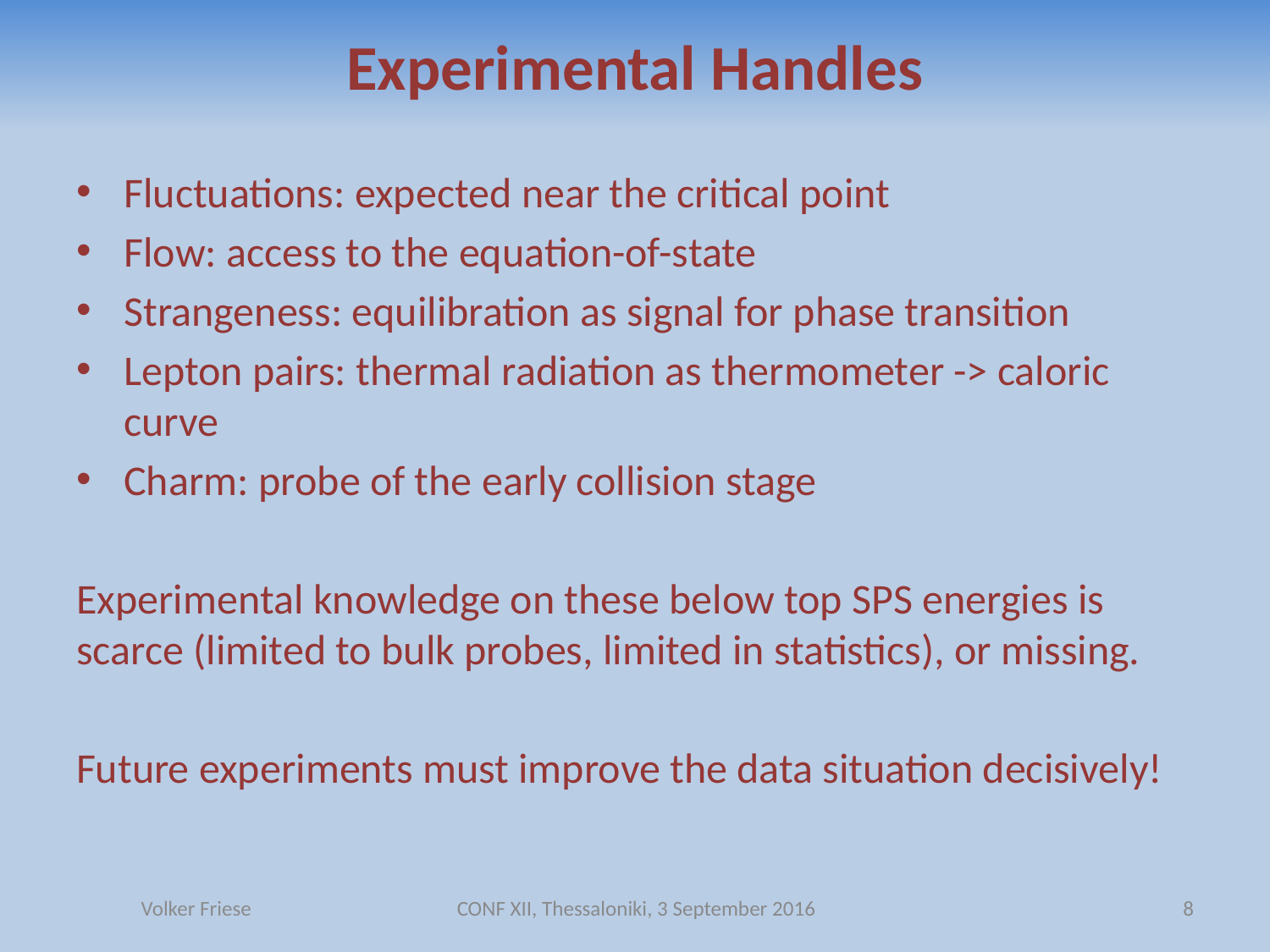

# Experimental Handles
Fluctuations: expected near the critical point
Flow: access to the equation-of-state
Strangeness: equilibration as signal for phase transition
Lepton pairs: thermal radiation as thermometer -> caloric curve
Charm: probe of the early collision stage

Experimental knowledge on these below top SPS energies is scarce (limited to bulk probes, limited in statistics), or missing.

Future experiments must improve the data situation decisively!
Volker Friese
CONF XII, Thessaloniki, 3 September 2016
8